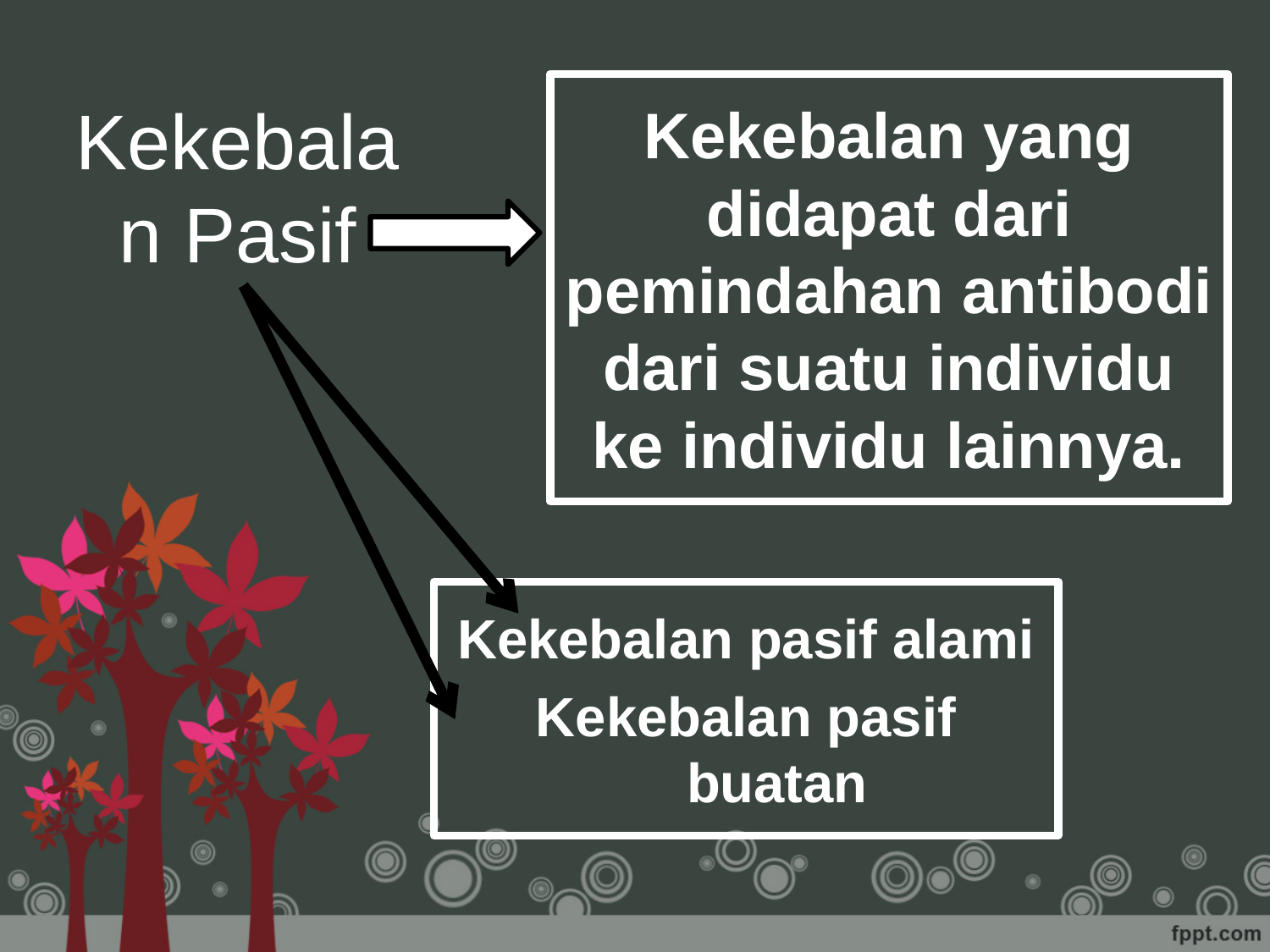

Kekebalan Pasif
# Kekebalan yang didapat dari pemindahan antibodi dari suatu individu ke individu lainnya.

Kekebalan pasif alami
Kekebalan pasif buatan